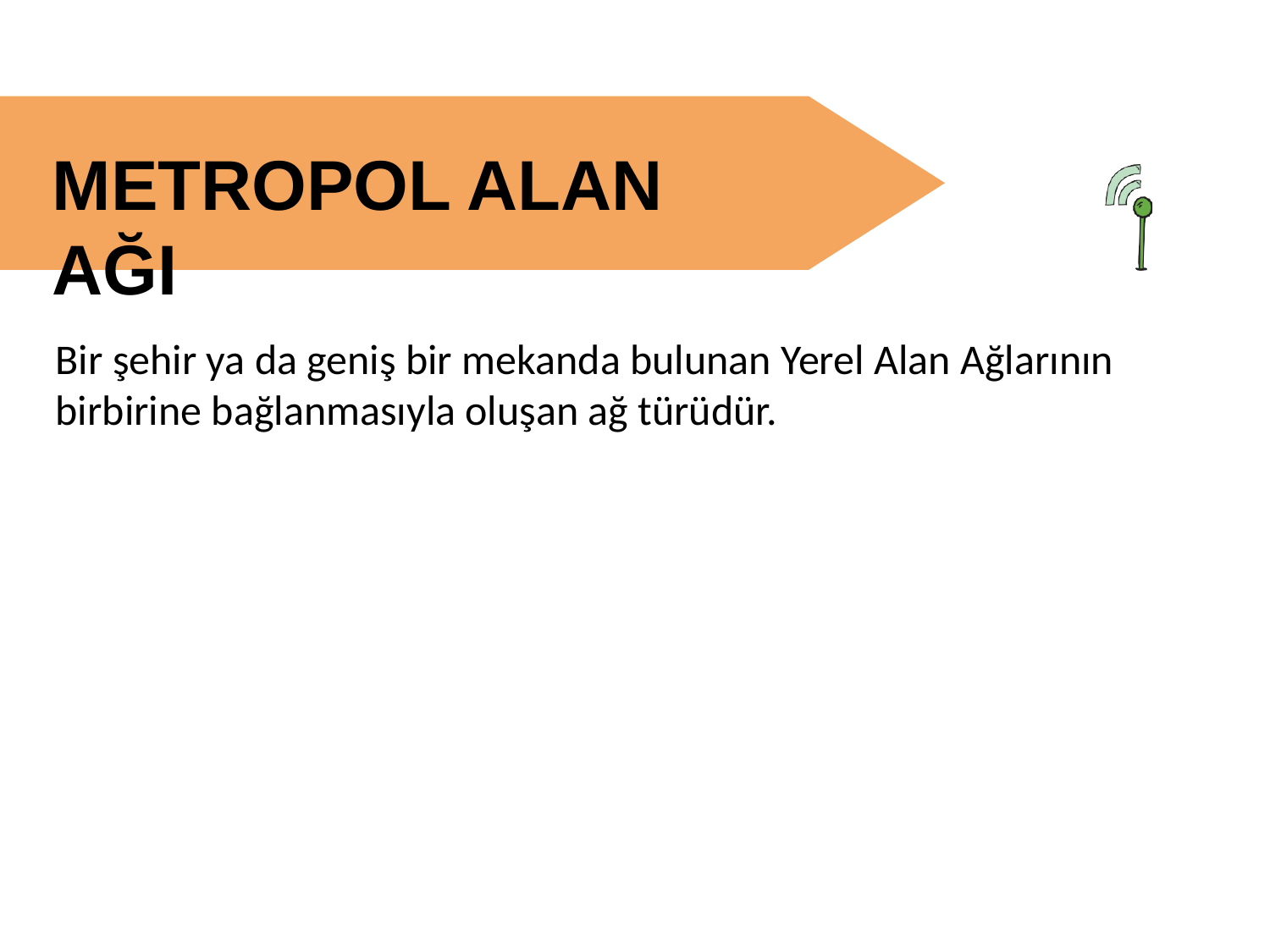

METROPOL ALAN AĞI

Bir şehir ya da geniş bir mekanda bulunan Yerel Alan Ağlarının birbirine bağlanmasıyla oluşan ağ türüdür.